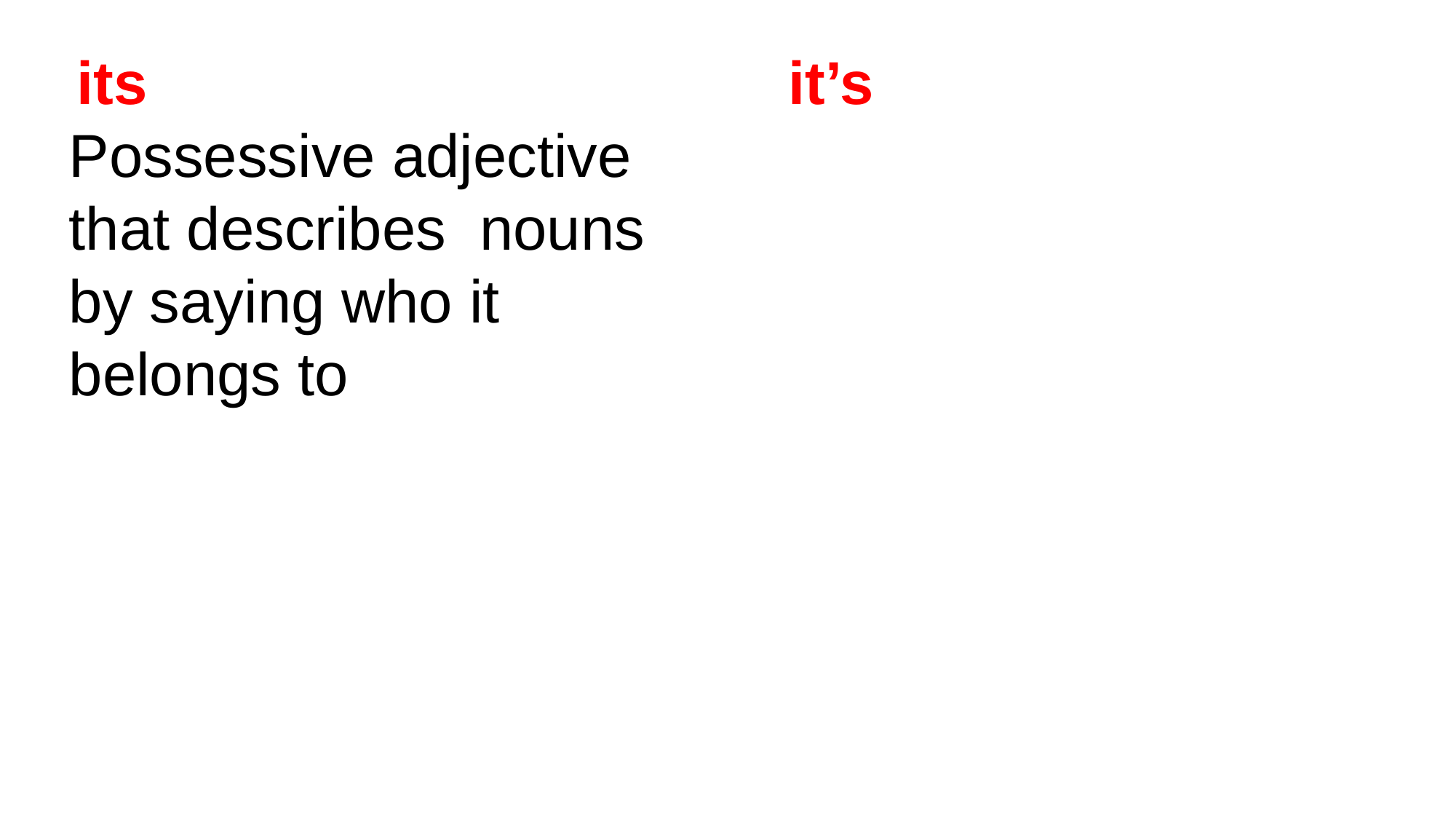

its
Possessive adjective
that describes  nouns by saying who it belongs to
 it’s